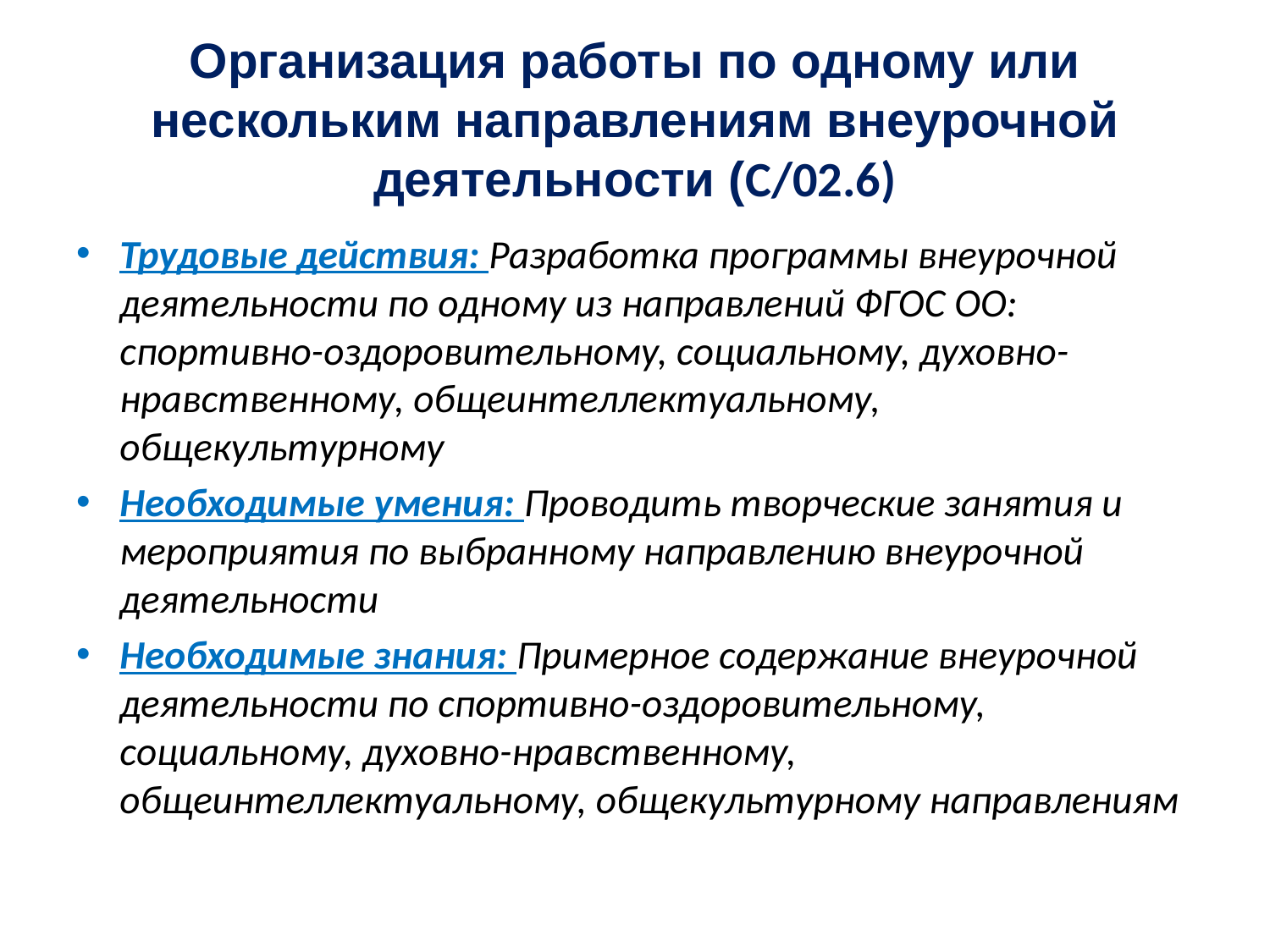

# Организация работы по одному или нескольким направлениям внеурочной деятельности (C/02.6)
Трудовые действия: Разработка программы внеурочной деятельности по одному из направлений ФГОС ОО: спортивно-оздоровительному, социальному, духовно-нравственному, общеинтеллектуальному, общекультурному
Необходимые умения: Проводить творческие занятия и мероприятия по выбранному направлению внеурочной деятельности
Необходимые знания: Примерное содержание внеурочной деятельности по спортивно-оздоровительному, социальному, духовно-нравственному, общеинтеллектуальному, общекультурному направлениям